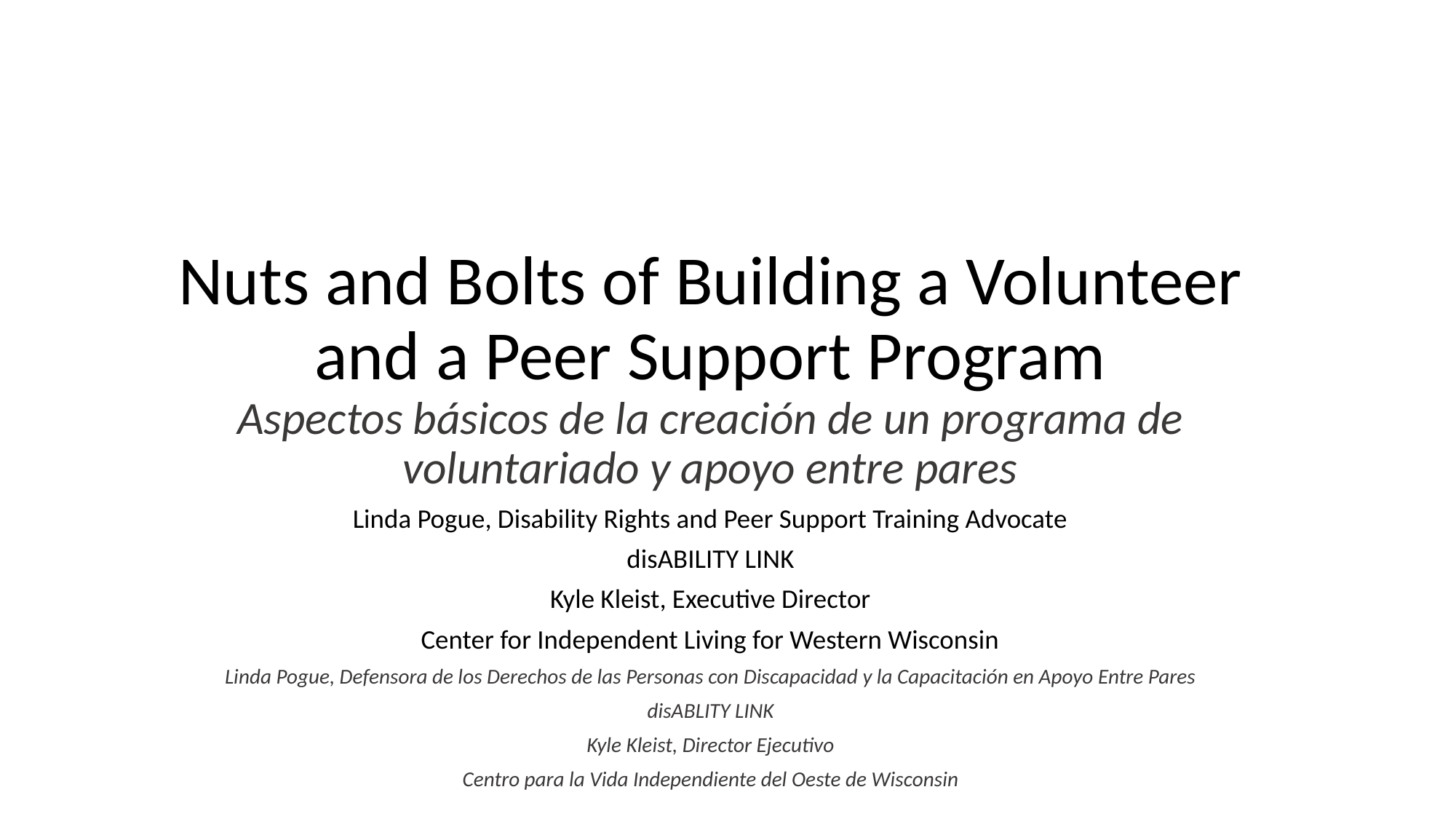

# Nuts and Bolts of Building a Volunteer and a Peer Support Program Aspectos básicos de la creación de un programa de voluntariado y apoyo entre pares
Linda Pogue, Disability Rights and Peer Support Training Advocate
disABILITY LINK
Kyle Kleist, Executive Director
Center for Independent Living for Western Wisconsin
Linda Pogue, Defensora de los Derechos de las Personas con Discapacidad y la Capacitación en Apoyo Entre Pares
disABLITY LINK
Kyle Kleist, Director Ejecutivo
Centro para la Vida Independiente del Oeste de Wisconsin